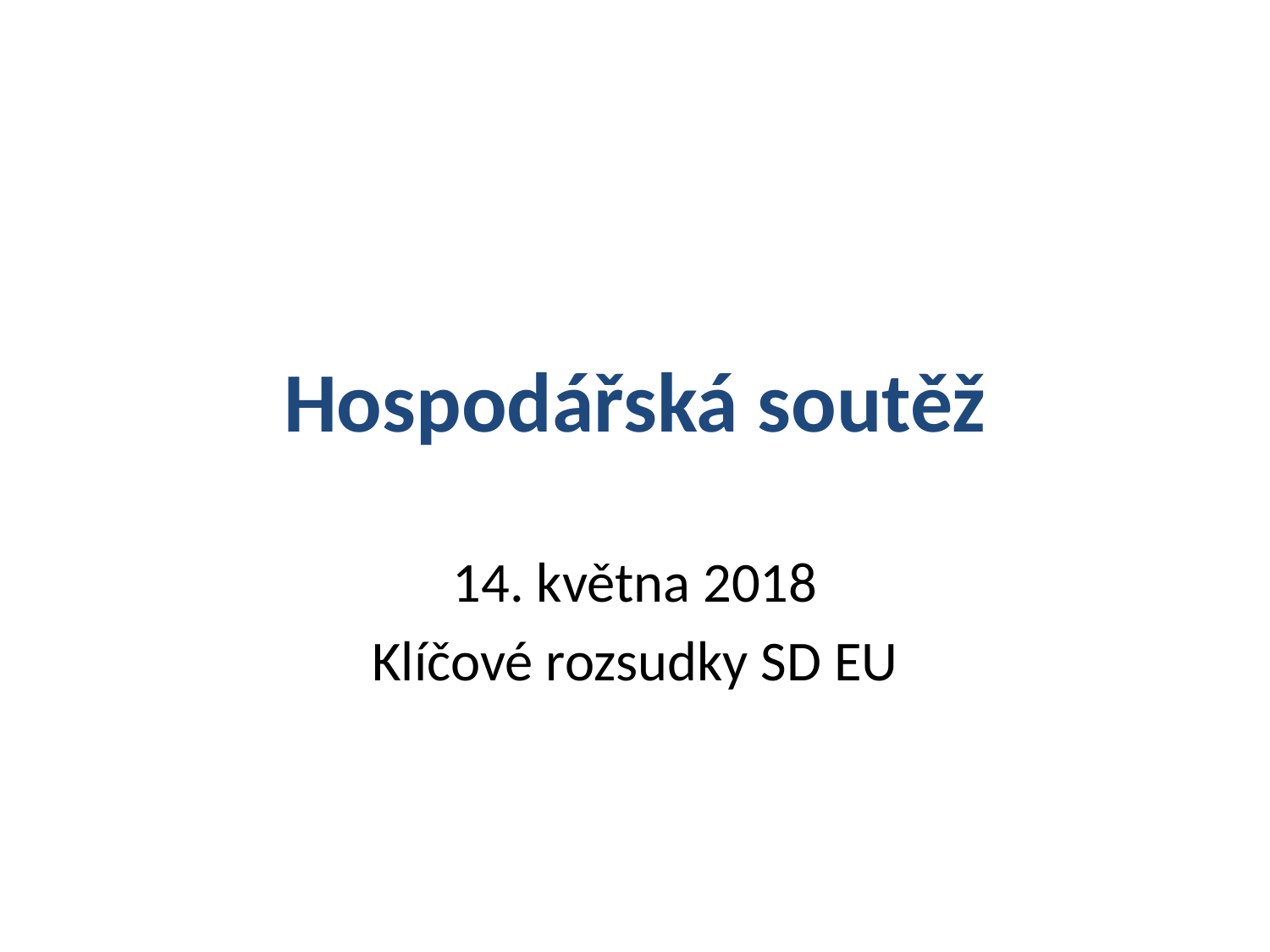

# Hospodářská soutěž
14. května 2018
Klíčové rozsudky SD EU